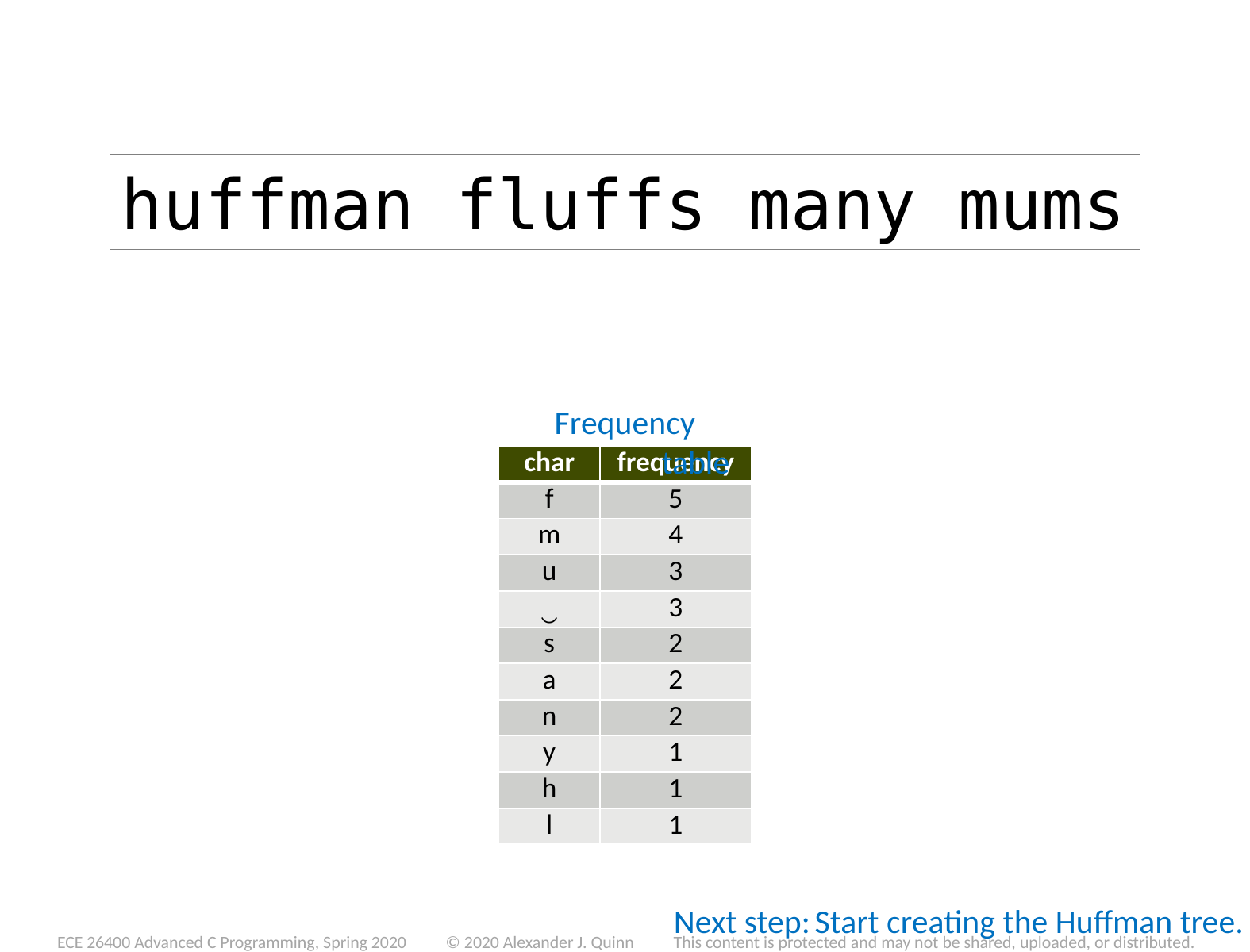

huffman fluffs many mums
Frequency table
| char | frequency |
| --- | --- |
| f | 5 |
| m | 4 |
| u | 3 |
| ‿ | 3 |
| s | 2 |
| a | 2 |
| n | 2 |
| y | 1 |
| h | 1 |
| l | 1 |
Next step:	Start creating the Huffman tree.